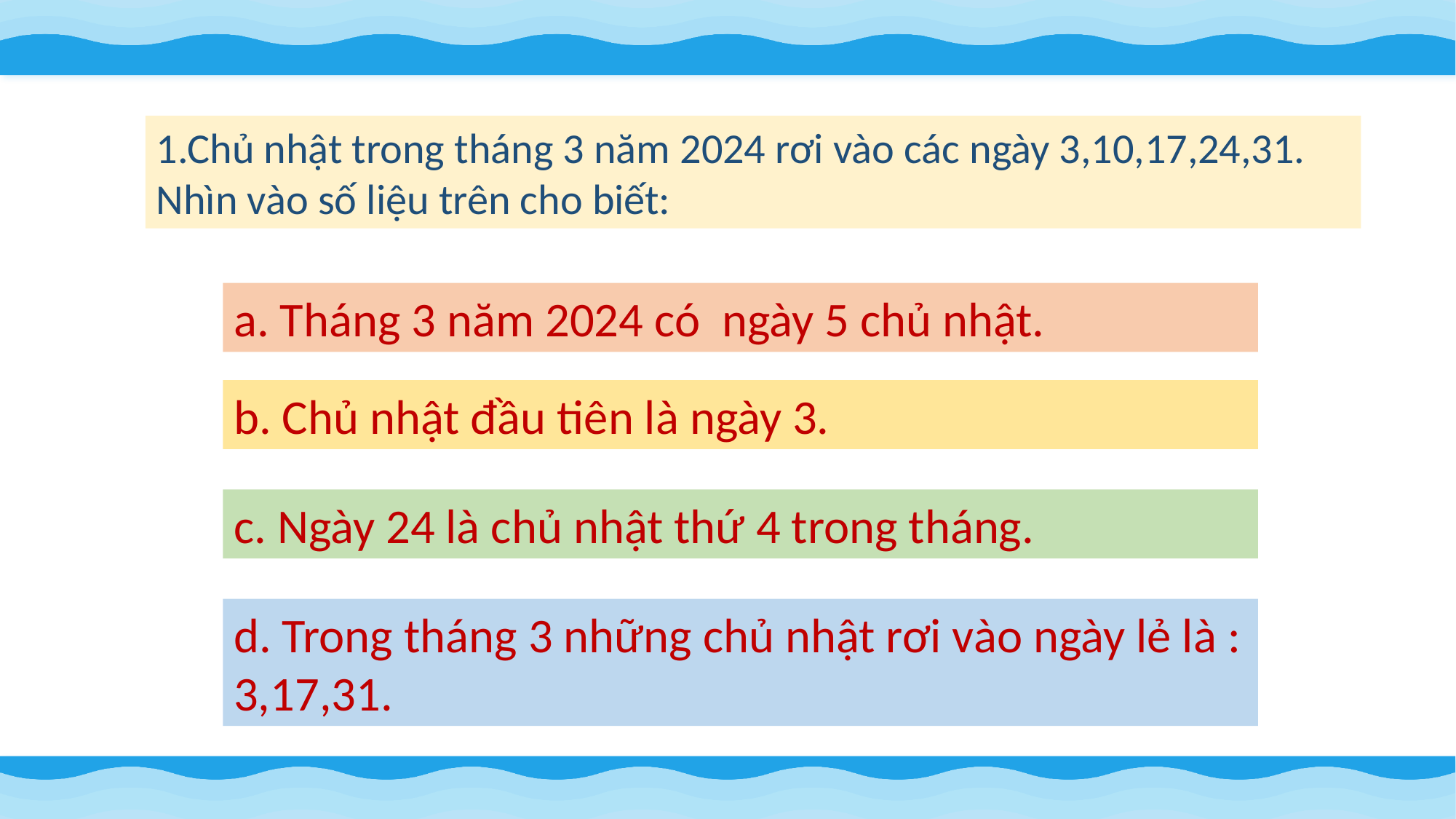

1.Chủ nhật trong tháng 3 năm 2024 rơi vào các ngày 3,10,17,24,31.
Nhìn vào số liệu trên cho biết:
a. Tháng 3 năm 2024 có  ngày 5 chủ nhật.
b. Chủ nhật đầu tiên là ngày 3.
c. Ngày 24 là chủ nhật thứ 4 trong tháng.
d. Trong tháng 3 những chủ nhật rơi vào ngày lẻ là : 3,17,31.